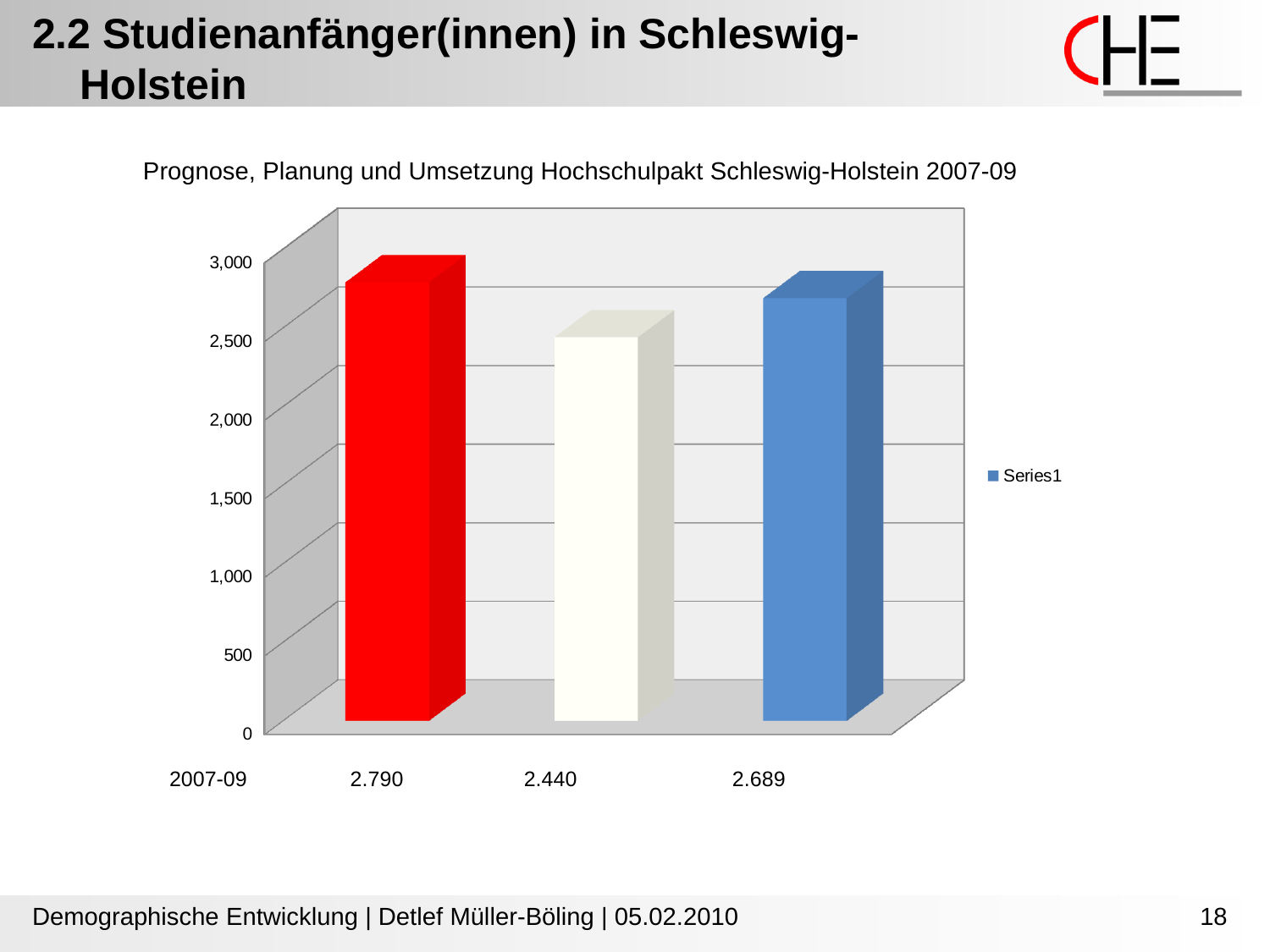

2.2 Studienanfänger(innen) in Schleswig- Holstein

Prognose, Planung und Umsetzung Hochschulpakt Schleswig-Holstein 2007-09

[unsupported chart]

| 2007-09 | 2.790 | 2.440 | 2.689 |
| --- | --- | --- | --- |
Demographische Entwicklung | Detlef Müller-Böling | 05.02.2010
18